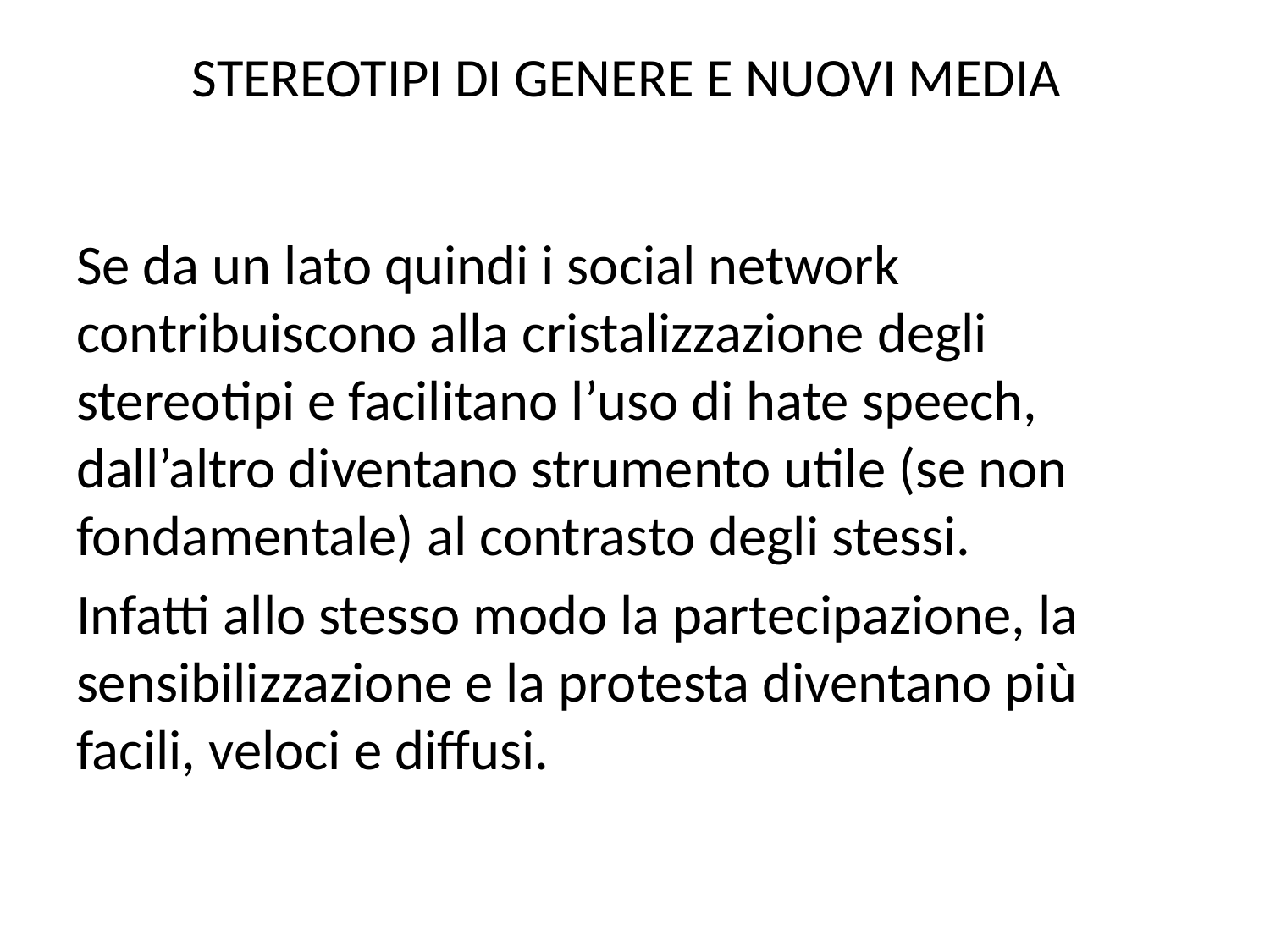

# STEREOTIPI DI GENERE E NUOVI MEDIA
Se da un lato quindi i social network contribuiscono alla cristalizzazione degli stereotipi e facilitano l’uso di hate speech, dall’altro diventano strumento utile (se non fondamentale) al contrasto degli stessi.
Infatti allo stesso modo la partecipazione, la sensibilizzazione e la protesta diventano più facili, veloci e diffusi.